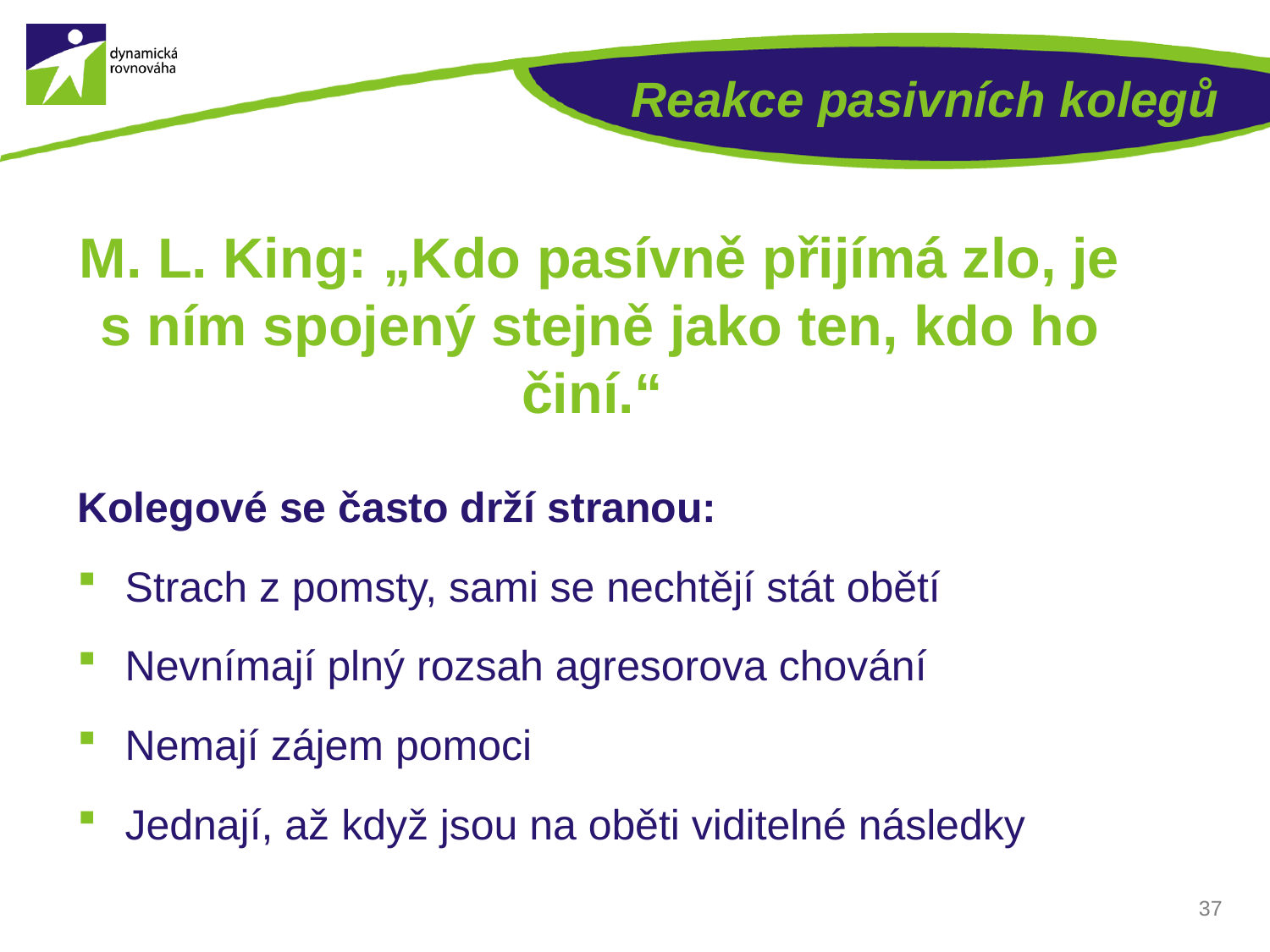

# Reakce pasivních kolegů
M. L. King: „Kdo pasívně přijímá zlo, je s ním spojený stejně jako ten, kdo ho činí.“
Kolegové se často drží stranou:
Strach z pomsty, sami se nechtějí stát obětí
Nevnímají plný rozsah agresorova chování
Nemají zájem pomoci
Jednají, až když jsou na oběti viditelné následky

37